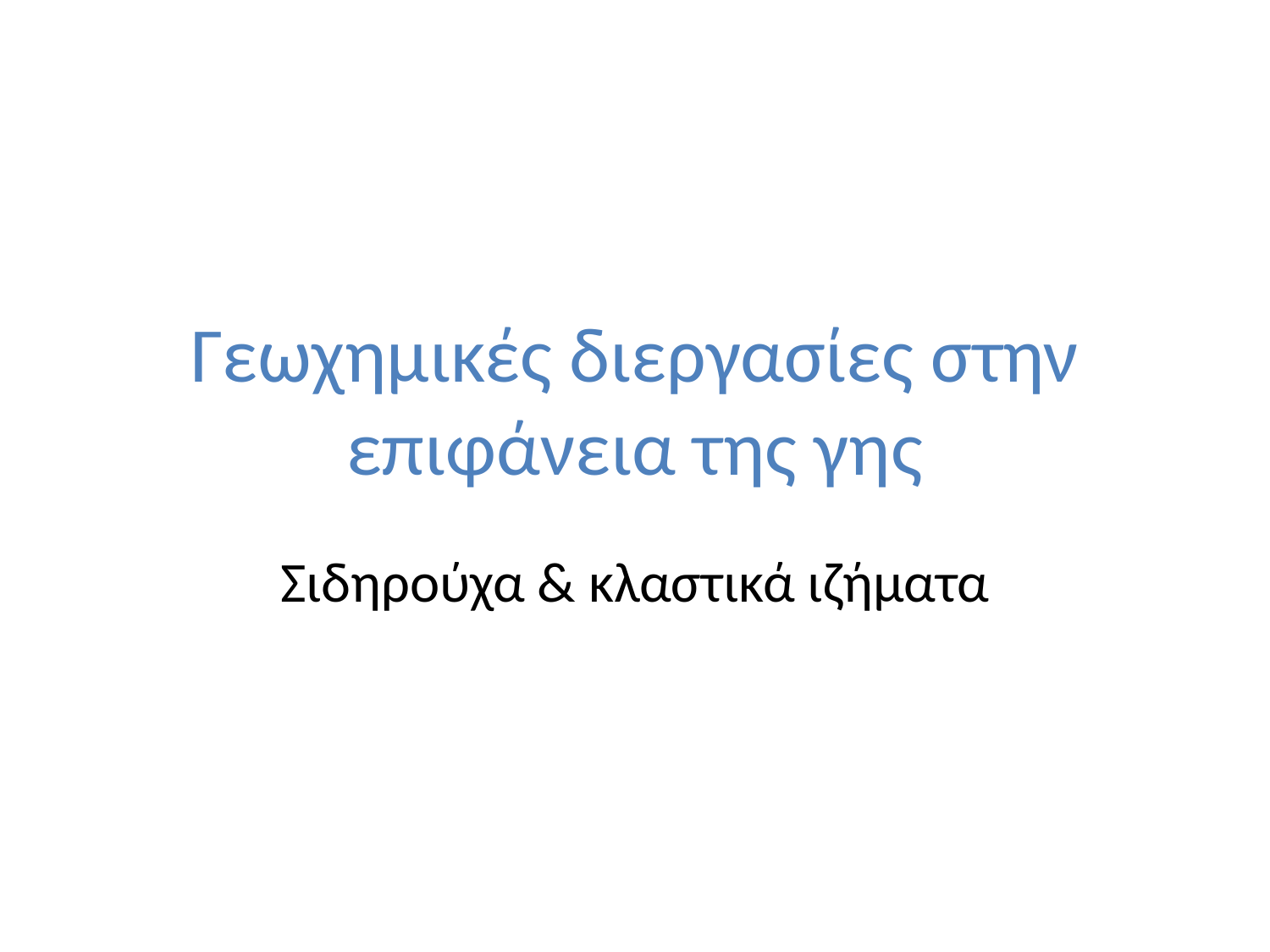

# Γεωχημικές διεργασίες στην επιφάνεια της γης
Σιδηρούχα & κλαστικά ιζήματα